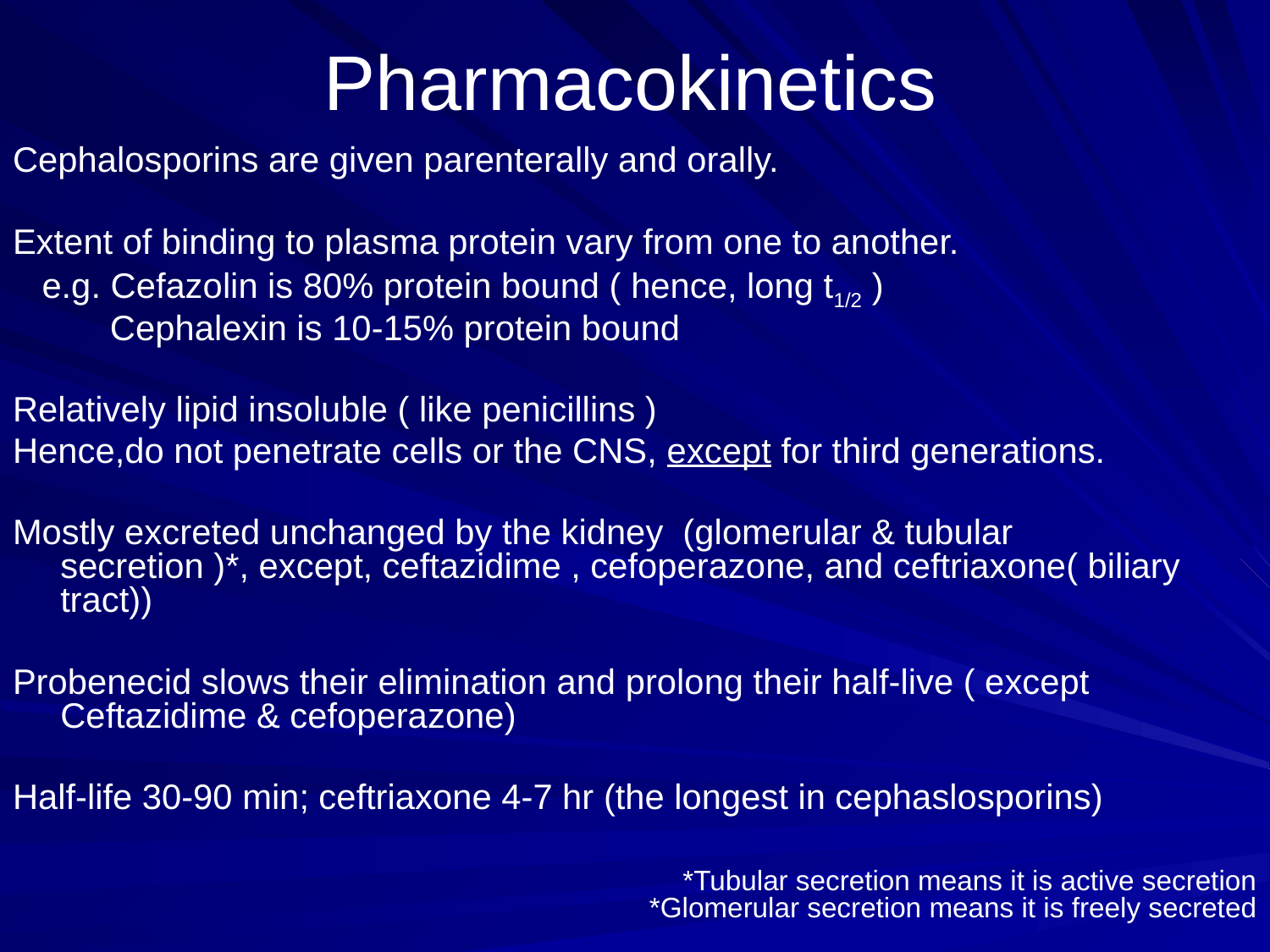

# Pharmacokinetics
Cephalosporins are given parenterally and orally.

Extent of binding to plasma protein vary from one to another.
   e.g. Cefazolin is 80% protein bound ( hence, long t1/2 )
          Cephalexin is 10-15% protein bound

Relatively lipid insoluble ( like penicillins )
Hence,do not penetrate cells or the CNS, except for third generations.

Mostly excreted unchanged by the kidney  (glomerular & tubular                    secretion )*, except, ceftazidime , cefoperazone, and ceftriaxone( biliary tract))

Probenecid slows their elimination and prolong their half-live ( except  Ceftazidime & cefoperazone)

Half-life 30-90 min; ceftriaxone 4-7 hr (the longest in cephaslosporins)
*Tubular secretion means it is active secretion
*Glomerular secretion means it is freely secreted